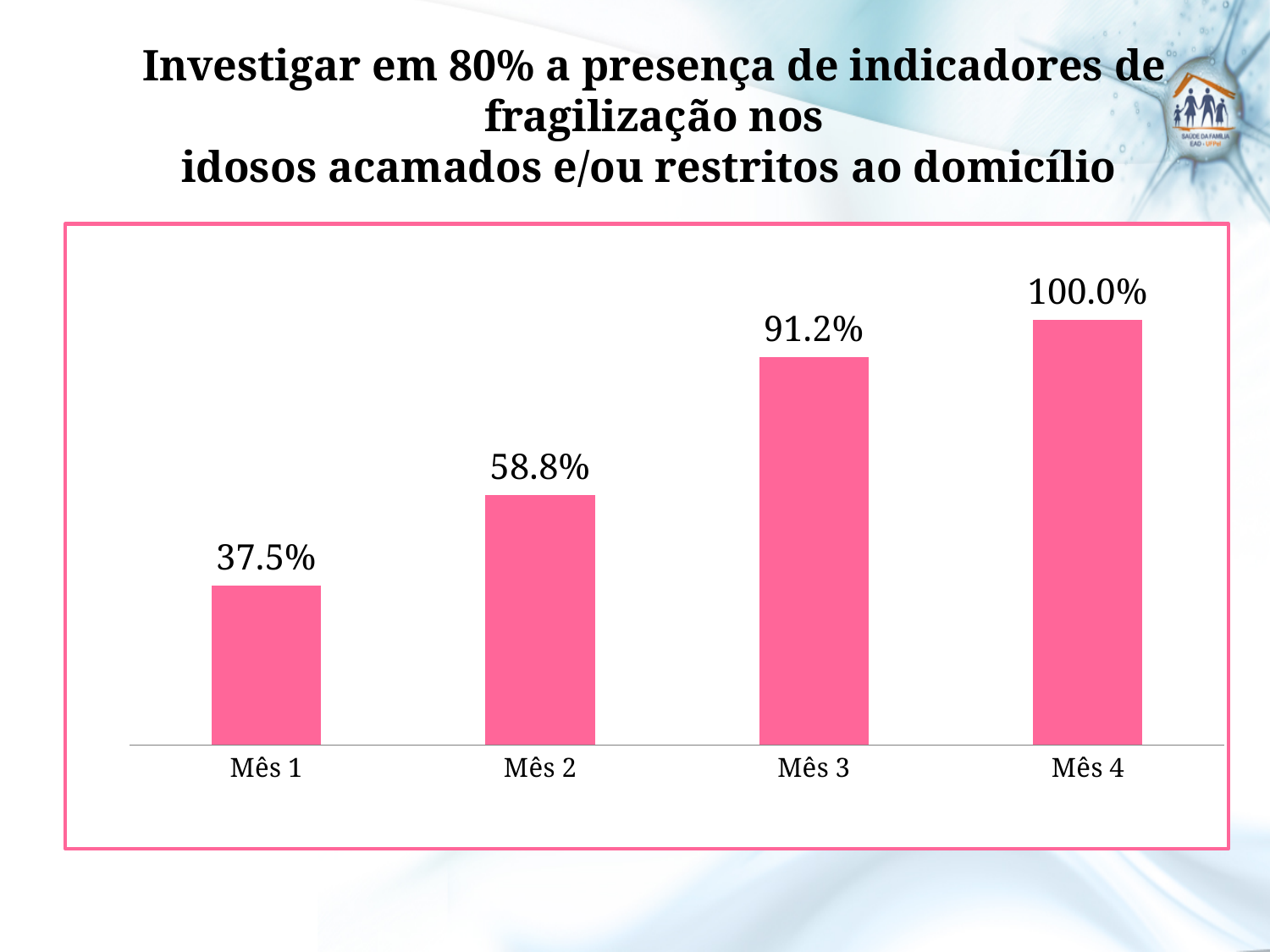

# Investigar em 80% a presença de indicadores de fragilização nos idosos acamados e/ou restritos ao domicílio

### Chart

| Category | Proporção de idosos  acamados e/ou restritos ao domicílio com avaliação para fragilização na velhice em dia |
|---|---|
| Mês 1 | 0.3750000000000004 |
| Mês 2 | 0.5882352941176462 |
| Mês 3 | 0.9117647058823517 |
| Mês 4 | 1.0 |